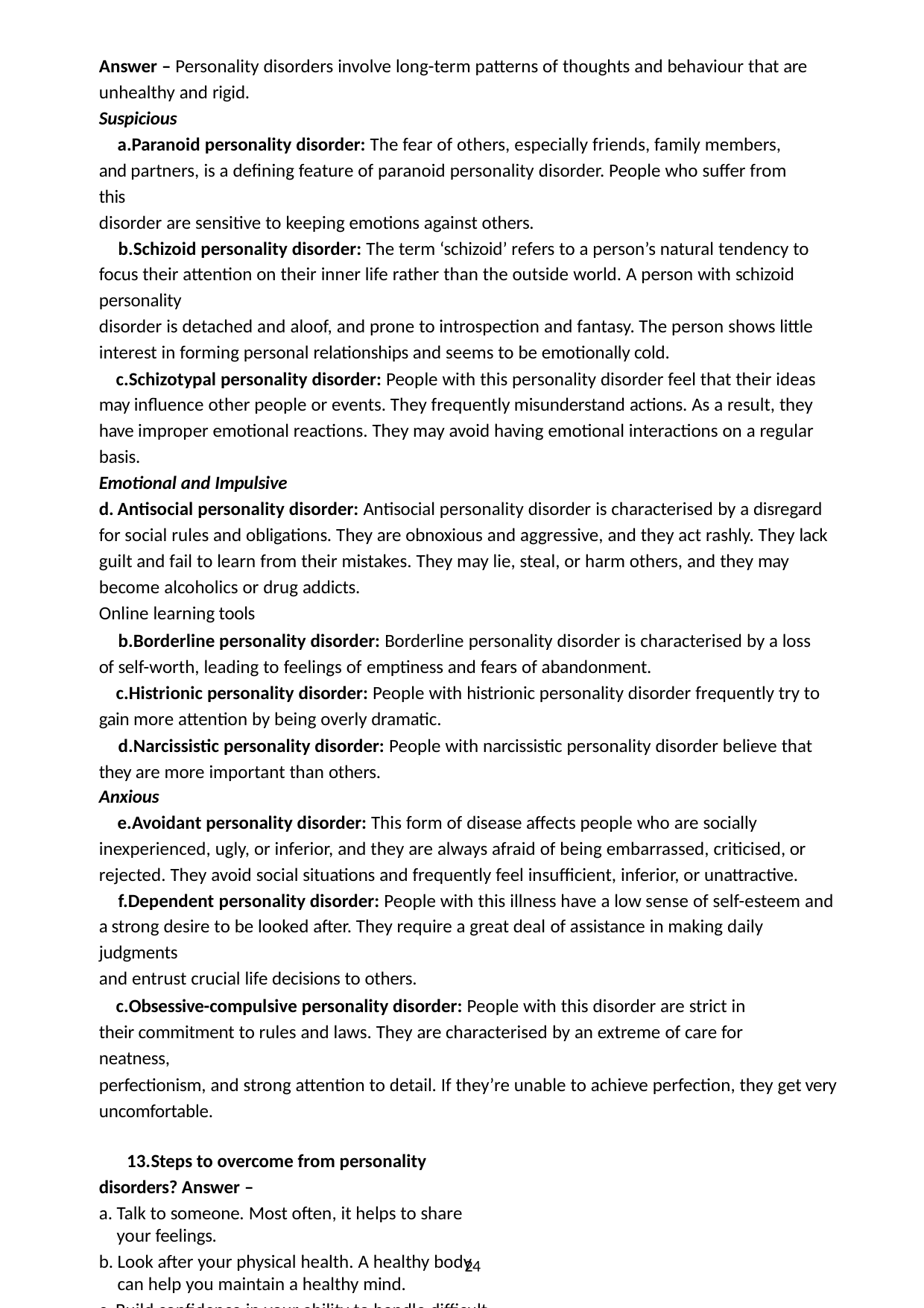

Answer – Personality disorders involve long-term patterns of thoughts and behaviour that are unhealthy and rigid.
Suspicious
Paranoid personality disorder: The fear of others, especially friends, family members, and partners, is a defining feature of paranoid personality disorder. People who suffer from this
disorder are sensitive to keeping emotions against others.
Schizoid personality disorder: The term ‘schizoid’ refers to a person’s natural tendency to focus their attention on their inner life rather than the outside world. A person with schizoid personality
disorder is detached and aloof, and prone to introspection and fantasy. The person shows little interest in forming personal relationships and seems to be emotionally cold.
Schizotypal personality disorder: People with this personality disorder feel that their ideas may influence other people or events. They frequently misunderstand actions. As a result, they have improper emotional reactions. They may avoid having emotional interactions on a regular basis.
Emotional and Impulsive
Antisocial personality disorder: Antisocial personality disorder is characterised by a disregard
for social rules and obligations. They are obnoxious and aggressive, and they act rashly. They lack guilt and fail to learn from their mistakes. They may lie, steal, or harm others, and they may become alcoholics or drug addicts.
Online learning tools
Borderline personality disorder: Borderline personality disorder is characterised by a loss of self-worth, leading to feelings of emptiness and fears of abandonment.
Histrionic personality disorder: People with histrionic personality disorder frequently try to gain more attention by being overly dramatic.
Narcissistic personality disorder: People with narcissistic personality disorder believe that they are more important than others.
Anxious
Avoidant personality disorder: This form of disease affects people who are socially inexperienced, ugly, or inferior, and they are always afraid of being embarrassed, criticised, or rejected. They avoid social situations and frequently feel insufficient, inferior, or unattractive.
Dependent personality disorder: People with this illness have a low sense of self-esteem and a strong desire to be looked after. They require a great deal of assistance in making daily judgments
and entrust crucial life decisions to others.
Obsessive-compulsive personality disorder: People with this disorder are strict in their commitment to rules and laws. They are characterised by an extreme of care for neatness,
perfectionism, and strong attention to detail. If they’re unable to achieve perfection, they get very uncomfortable.

Steps to overcome from personality disorders? Answer –
Talk to someone. Most often, it helps to share your feelings.
Look after your physical health. A healthy body can help you maintain a healthy mind.
Build confidence in your ability to handle difficult situations.
Engage in hobbies, such as music, dance and painting. These have a therapeutic effect.
Stay positive by choosing words like ‘challenges’ instead of ‘problems’.
24